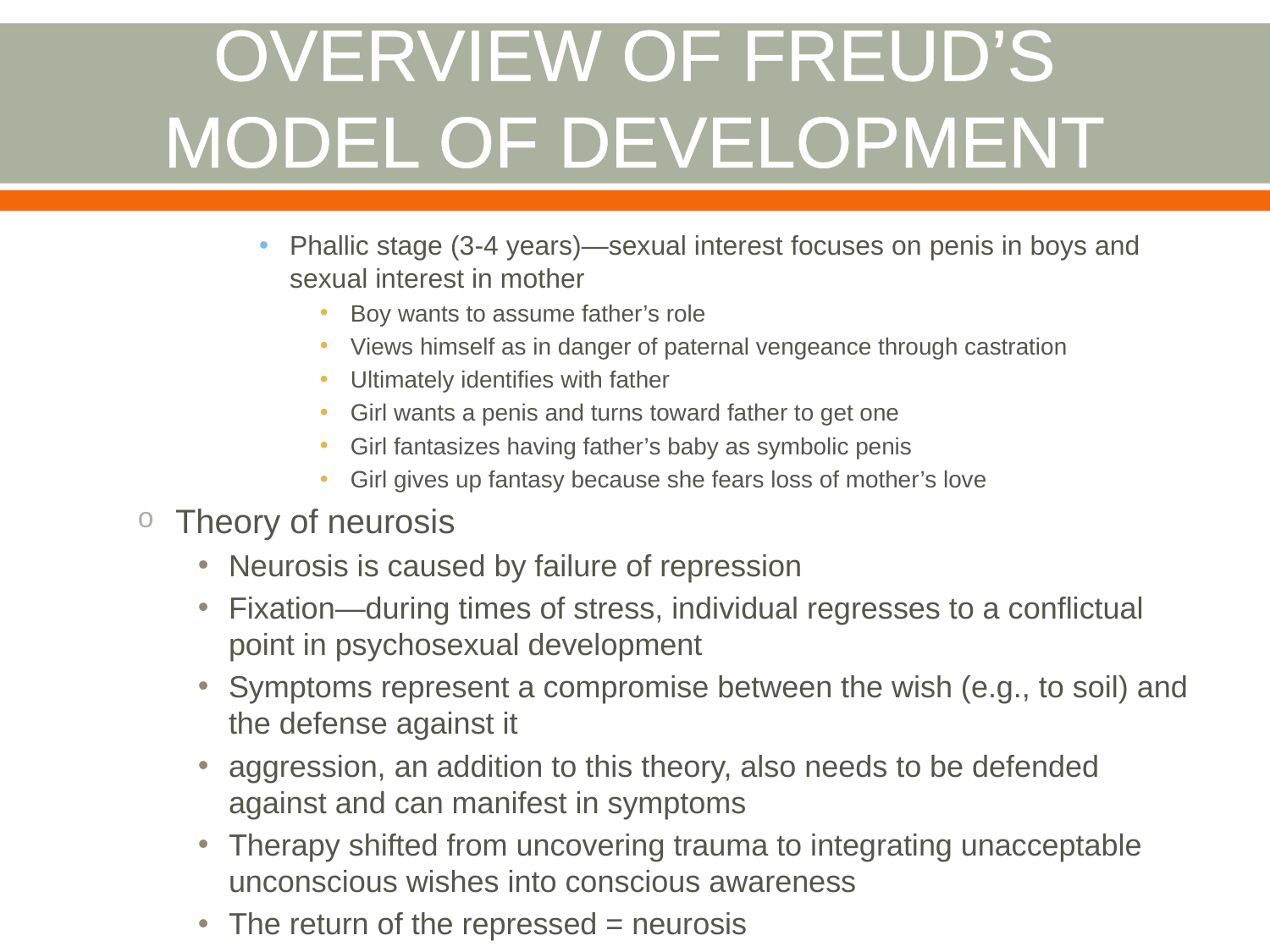

# Overview of Freud’s Model of Development
Phallic stage (3-4 years)—sexual interest focuses on penis in boys and sexual interest in mother
Boy wants to assume father’s role
Views himself as in danger of paternal vengeance through castration
Ultimately identifies with father
Girl wants a penis and turns toward father to get one
Girl fantasizes having father’s baby as symbolic penis
Girl gives up fantasy because she fears loss of mother’s love
Theory of neurosis
Neurosis is caused by failure of repression
Fixation—during times of stress, individual regresses to a conflictual point in psychosexual development
Symptoms represent a compromise between the wish (e.g., to soil) and the defense against it
aggression, an addition to this theory, also needs to be defended against and can manifest in symptoms
Therapy shifted from uncovering trauma to integrating unacceptable unconscious wishes into conscious awareness
The return of the repressed = neurosis